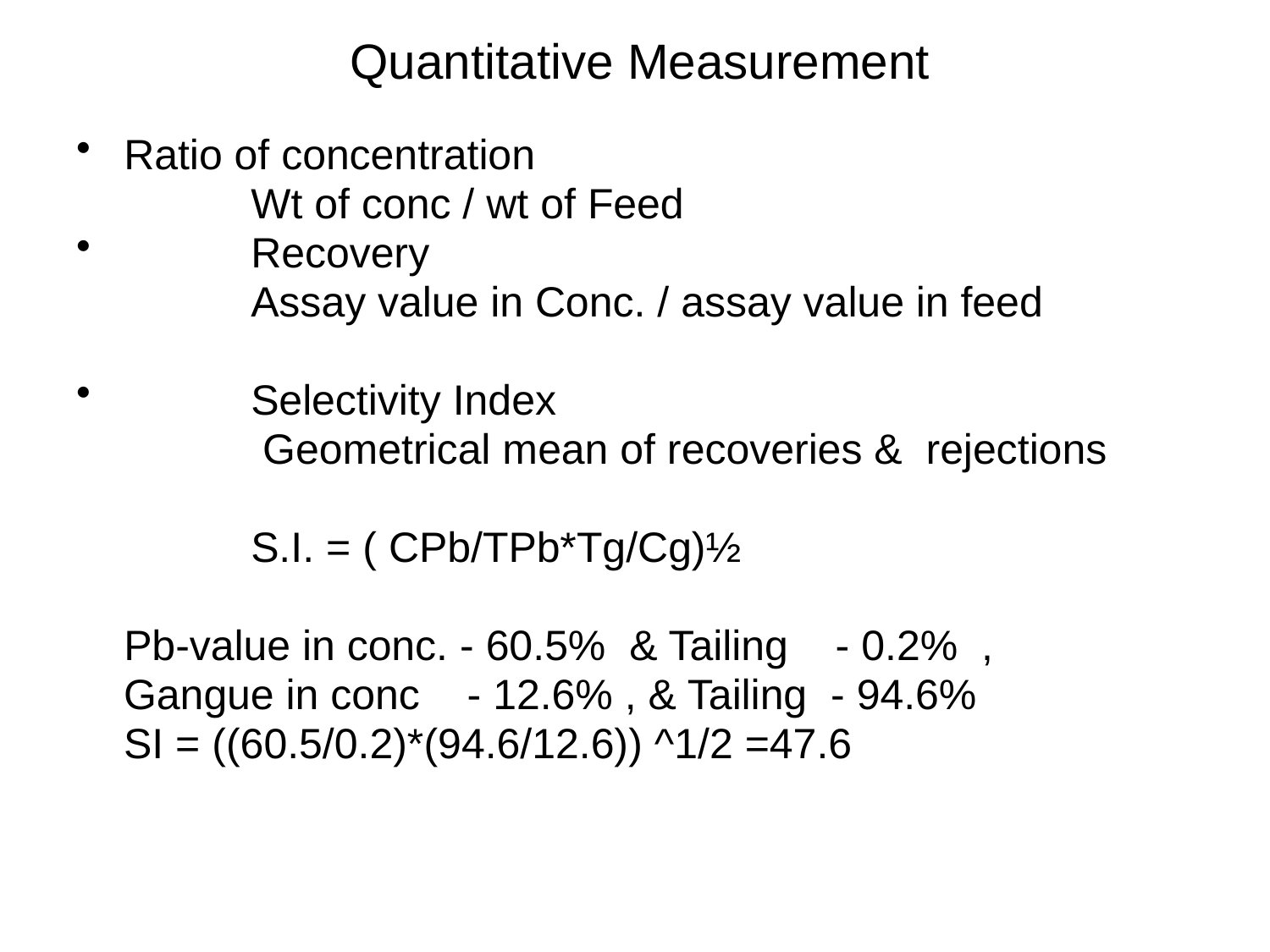

Quantitative Measurement

Ratio of concentration
	 	Wt of conc / wt of Feed
	Recovery
		Assay value in Conc. / assay value in feed

	Selectivity Index
		 Geometrical mean of recoveries &  rejections

		S.I. = ( CPb/TPb*Tg/Cg)½

	Pb-value in conc. - 60.5%  & Tailing    - 0.2%  ,
    Gangue in conc    - 12.6% , & Tailing  - 94.6%
    SI = ((60.5/0.2)*(94.6/12.6)) ^1/2 =47.6